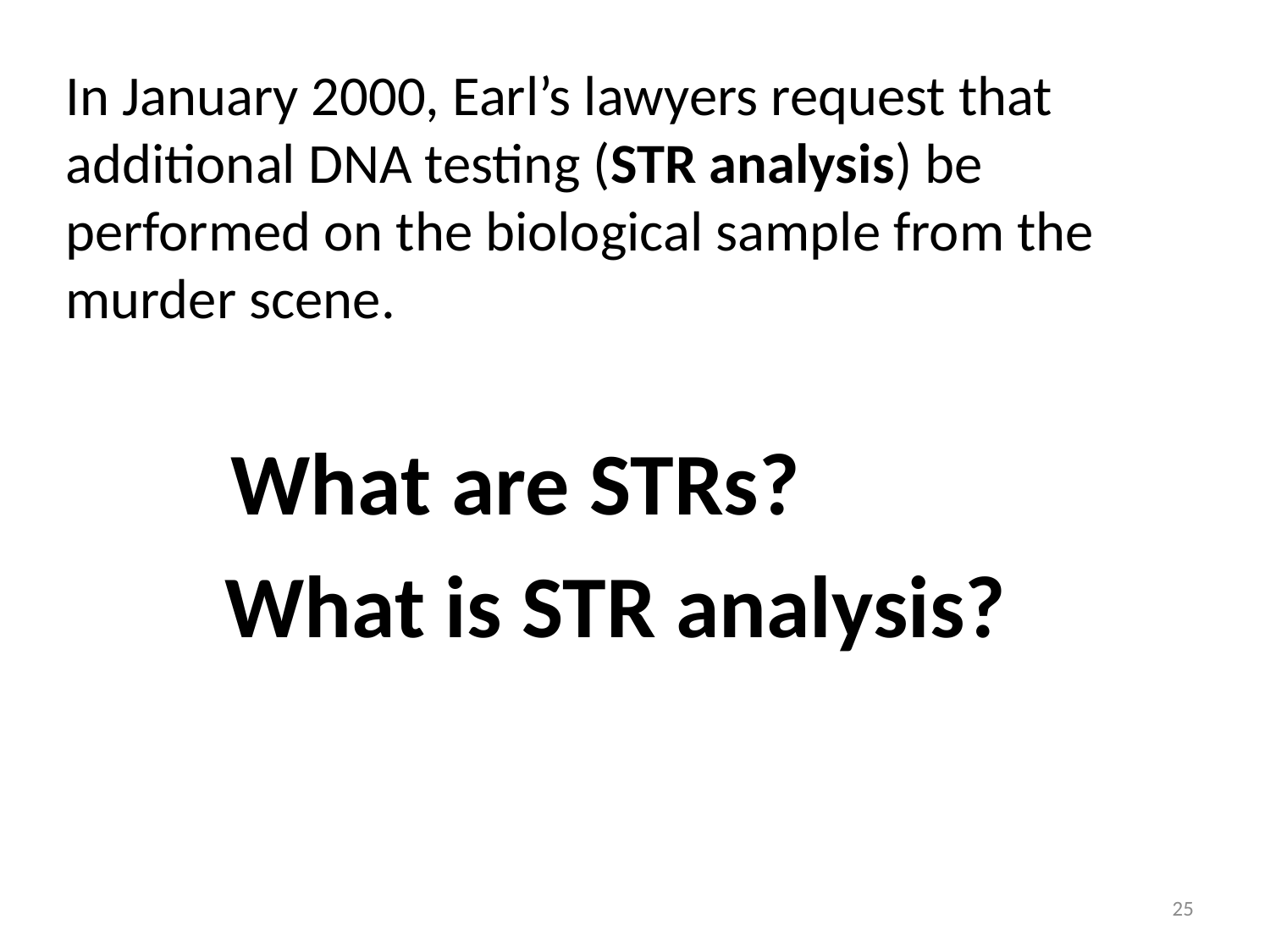

In January 2000, Earl’s lawyers request that additional DNA testing (STR analysis) be performed on the biological sample from the murder scene.

	   What are STRs?
        What is STR analysis?
25